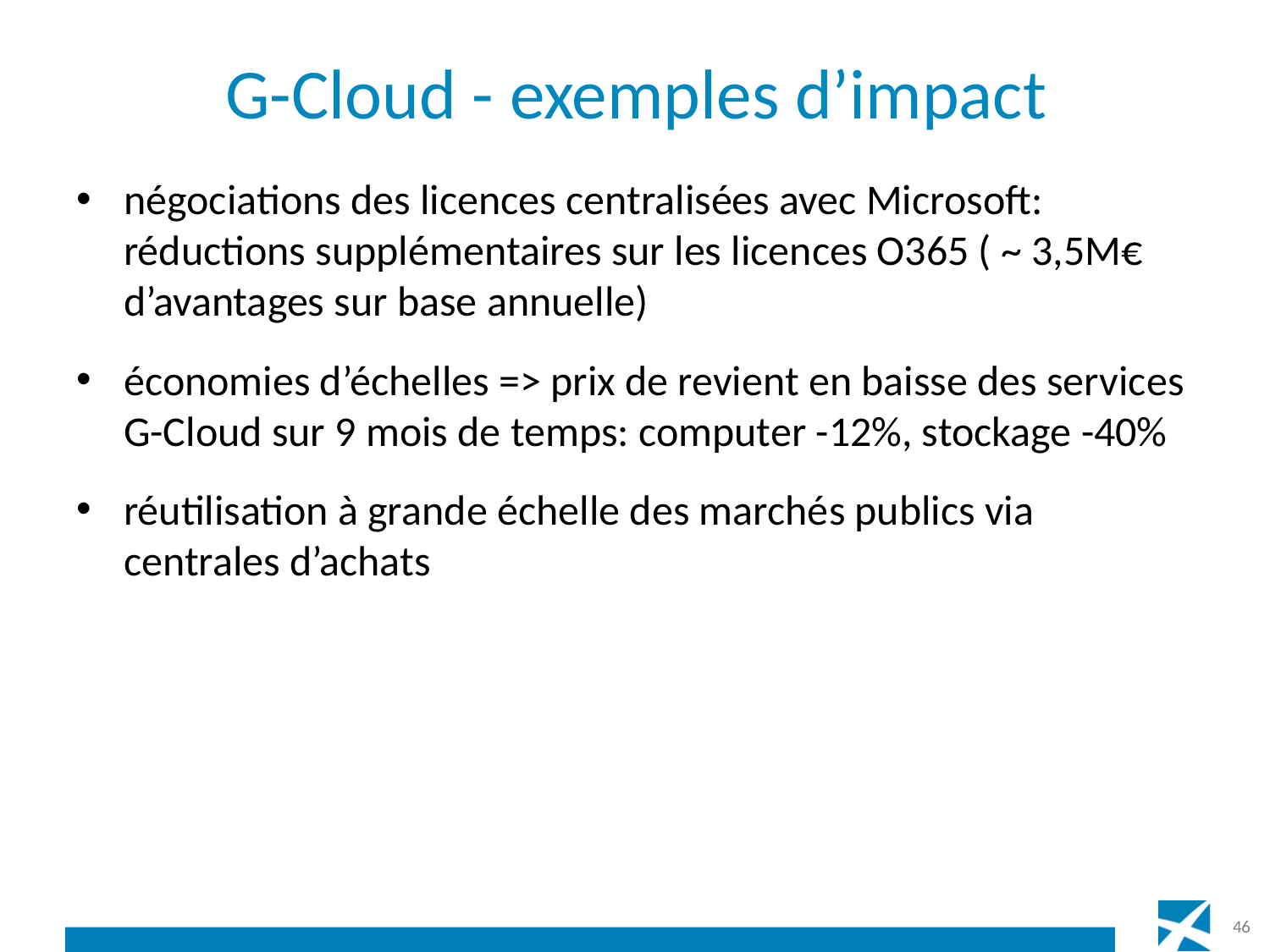

# G-Cloud - exemples d’impact
négociations des licences centralisées avec Microsoft: réductions supplémentaires sur les licences O365 ( ~ 3,5M€ d’avantages sur base annuelle)

économies d’échelles => prix de revient en baisse des services G-Cloud sur 9 mois de temps: computer -12%, stockage -40%

réutilisation à grande échelle des marchés publics via centrales d’achats
46